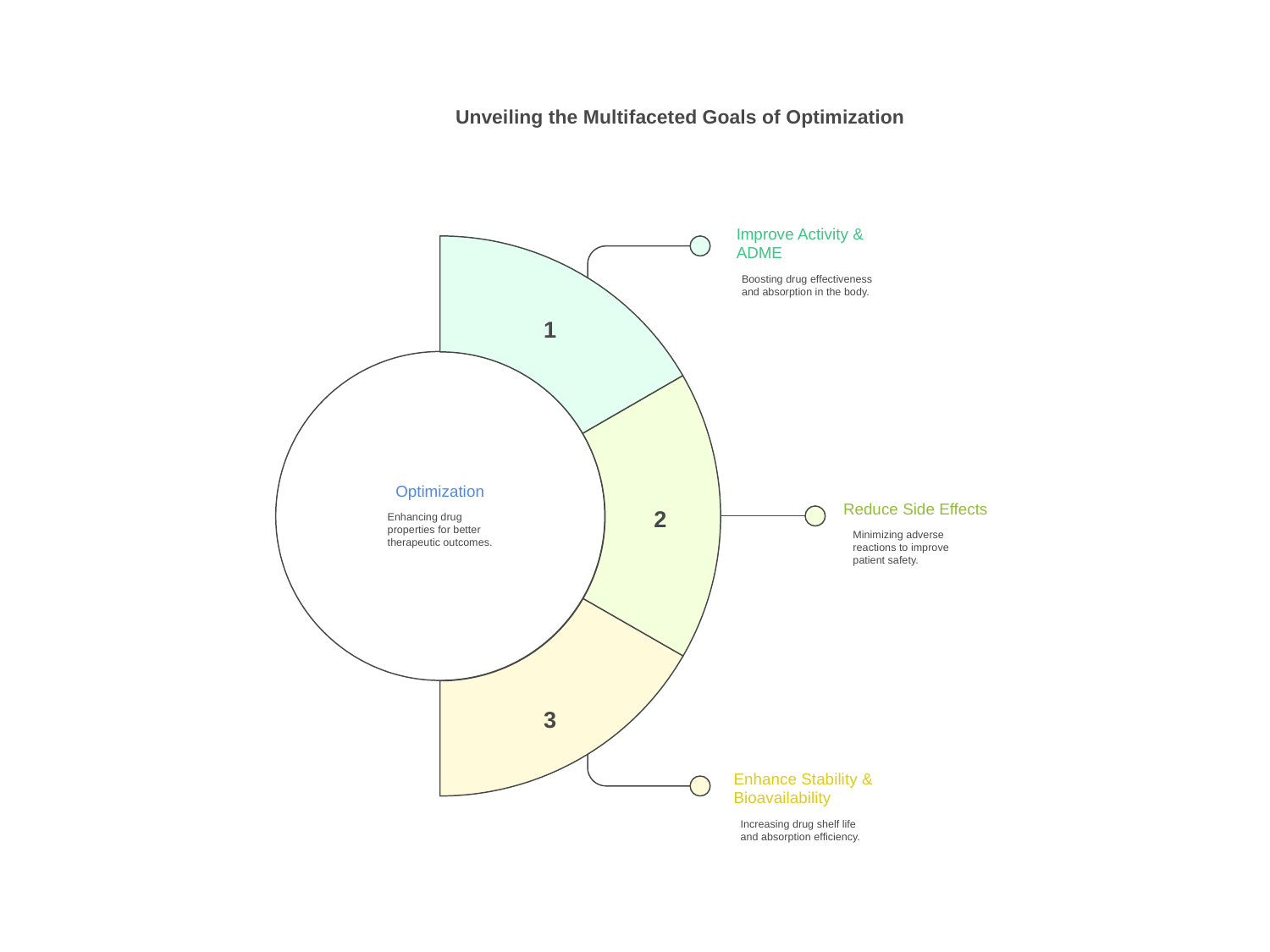

Unveiling the Multifaceted Goals of Optimization
Improve Activity &
ADME

Boosting drug effectiveness
and absorption in the body.
1

Optimization
Reduce Side Effects
2
Enhancing drug
properties for better
therapeutic outcomes.
Minimizing adverse
reactions to improve
patient safety.

3
Enhance Stability &
Bioavailability
Increasing drug shelf life
and absorption efficiency.